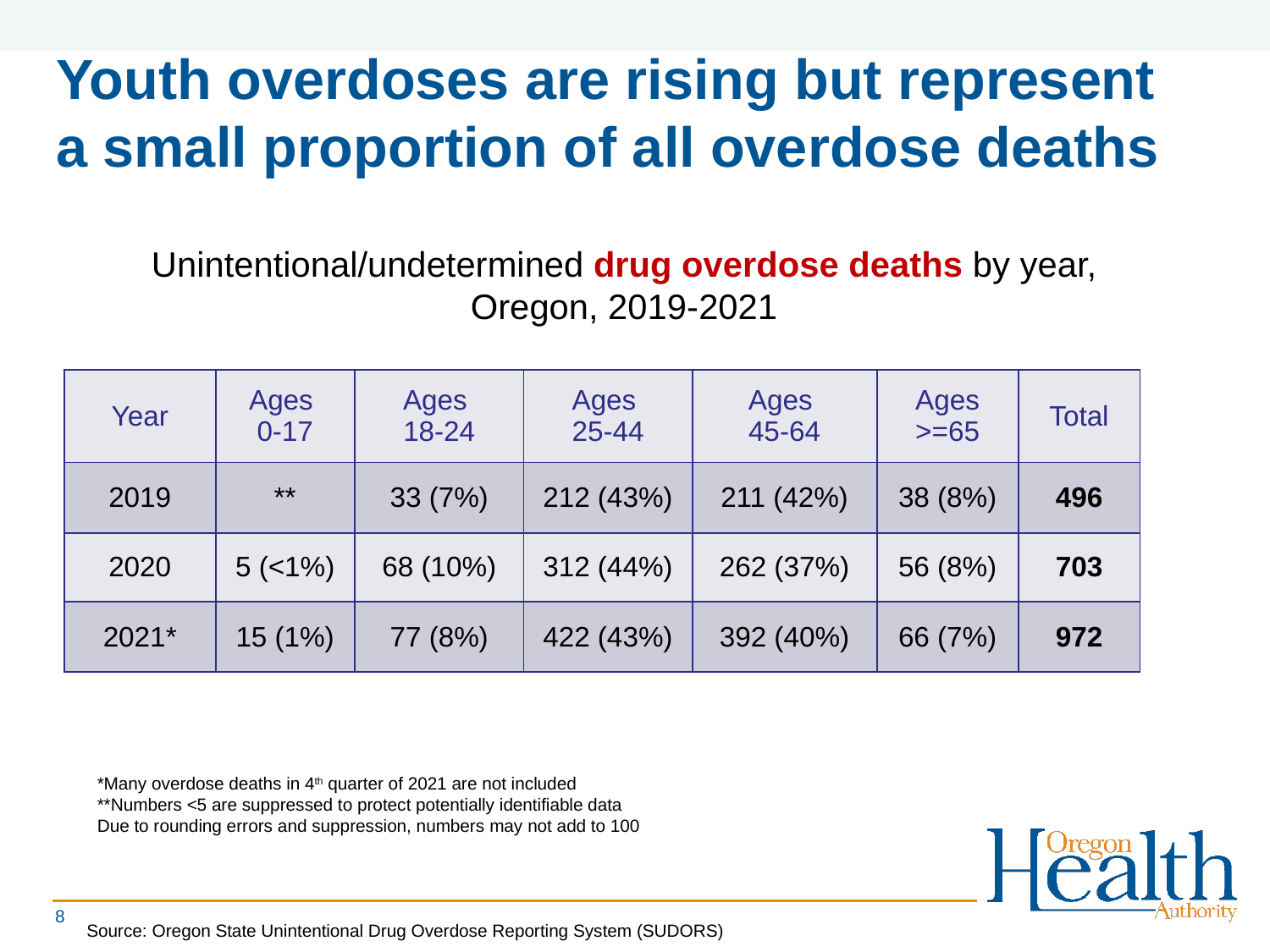

# Youth overdoses are rising but represent a small proportion of all overdose deaths
Unintentional/undetermined drug overdose deaths by year, Oregon, 2019-2021
| Year | Ages 0-17 | Ages 18-24 | Ages 25-44 | Ages 45-64 | Ages >=65 | Total |
| --- | --- | --- | --- | --- | --- | --- |
| 2019 | \*\* | 33 (7%) | 212 (43%) | 211 (42%) | 38 (8%) | 496 |
| 2020 | 5 (<1%) | 68 (10%) | 312 (44%) | 262 (37%) | 56 (8%) | 703 |
| 2021\* | 15 (1%) | 77 (8%) | 422 (43%) | 392 (40%) | 66 (7%) | 972 |
*Many overdose deaths in 4th quarter of 2021 are not included
**Numbers <5 are suppressed to protect potentially identifiable data
Due to rounding errors and suppression, numbers may not add to 100
8
Source: Oregon State Unintentional Drug Overdose Reporting System (SUDORS)